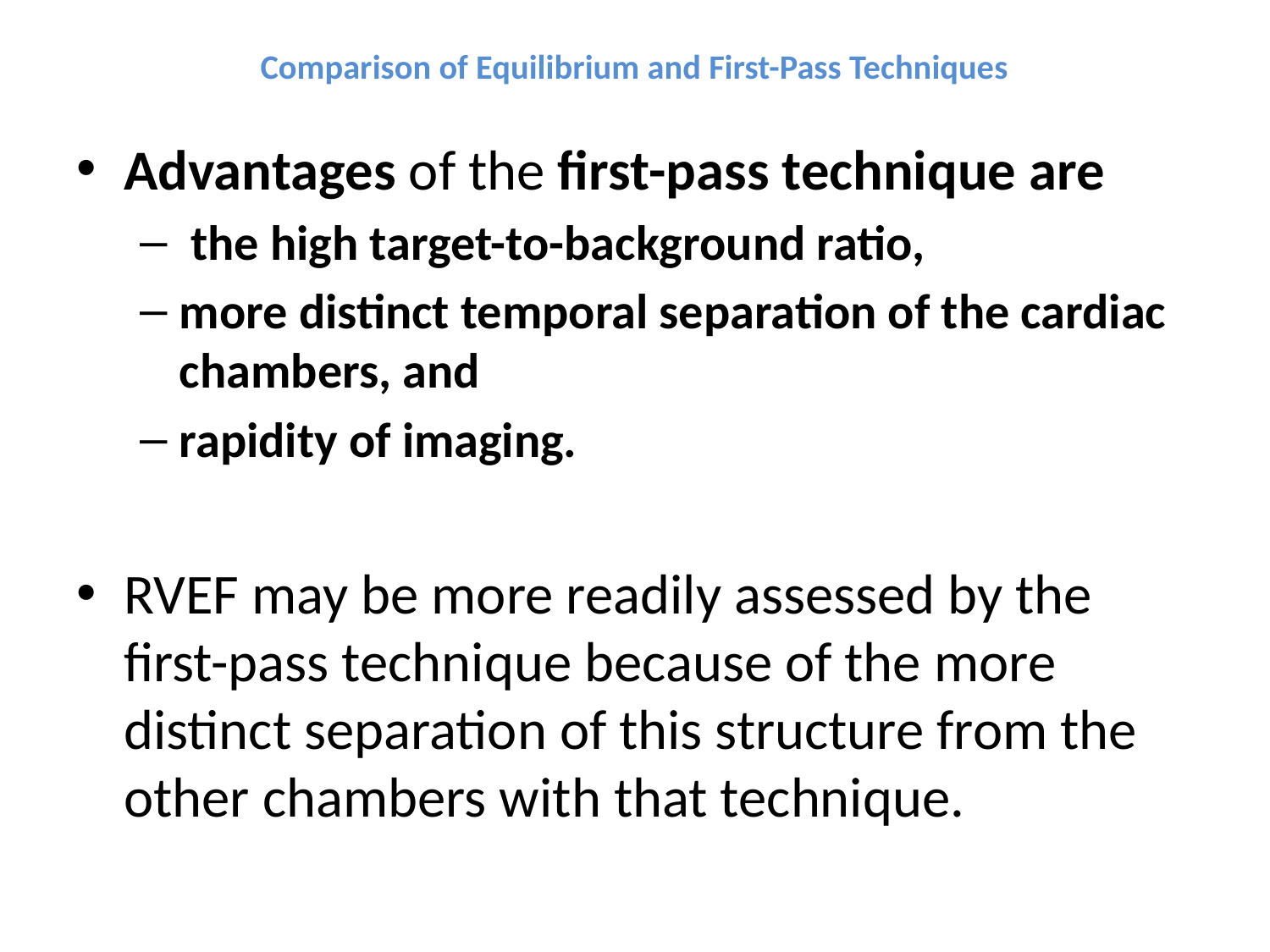

# Comparison of Equilibrium and First-Pass Techniques
Advantages of the first-pass technique are
 the high target-to-background ratio,
more distinct temporal separation of the cardiac chambers, and
rapidity of imaging.

RVEF may be more readily assessed by the first-pass technique because of the more distinct separation of this structure from the other chambers with that technique.